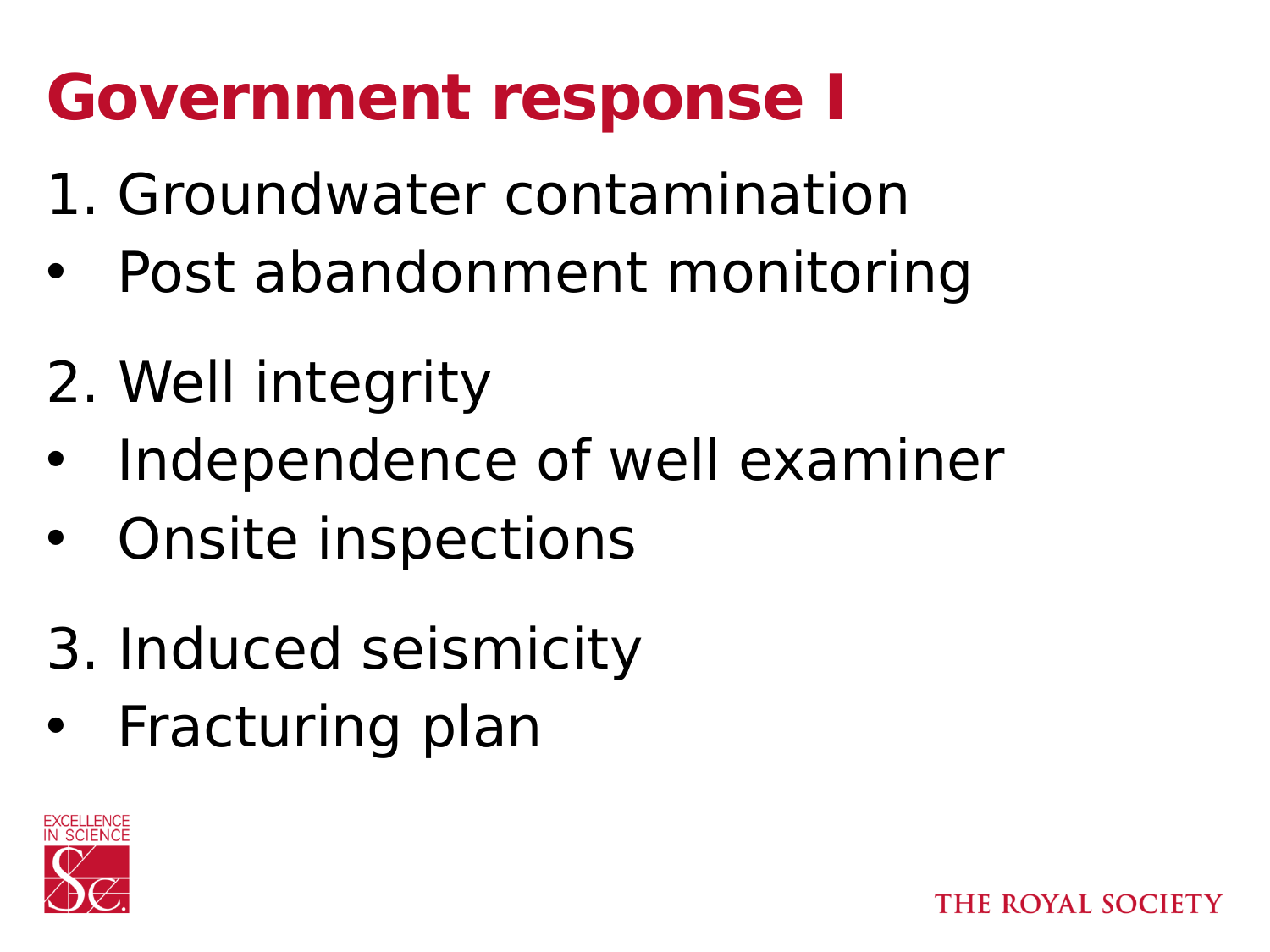

# Government response I
Groundwater contamination
Post abandonment monitoring

2. Well integrity
Independence of well examiner
Onsite inspections

3. Induced seismicity
Fracturing plan